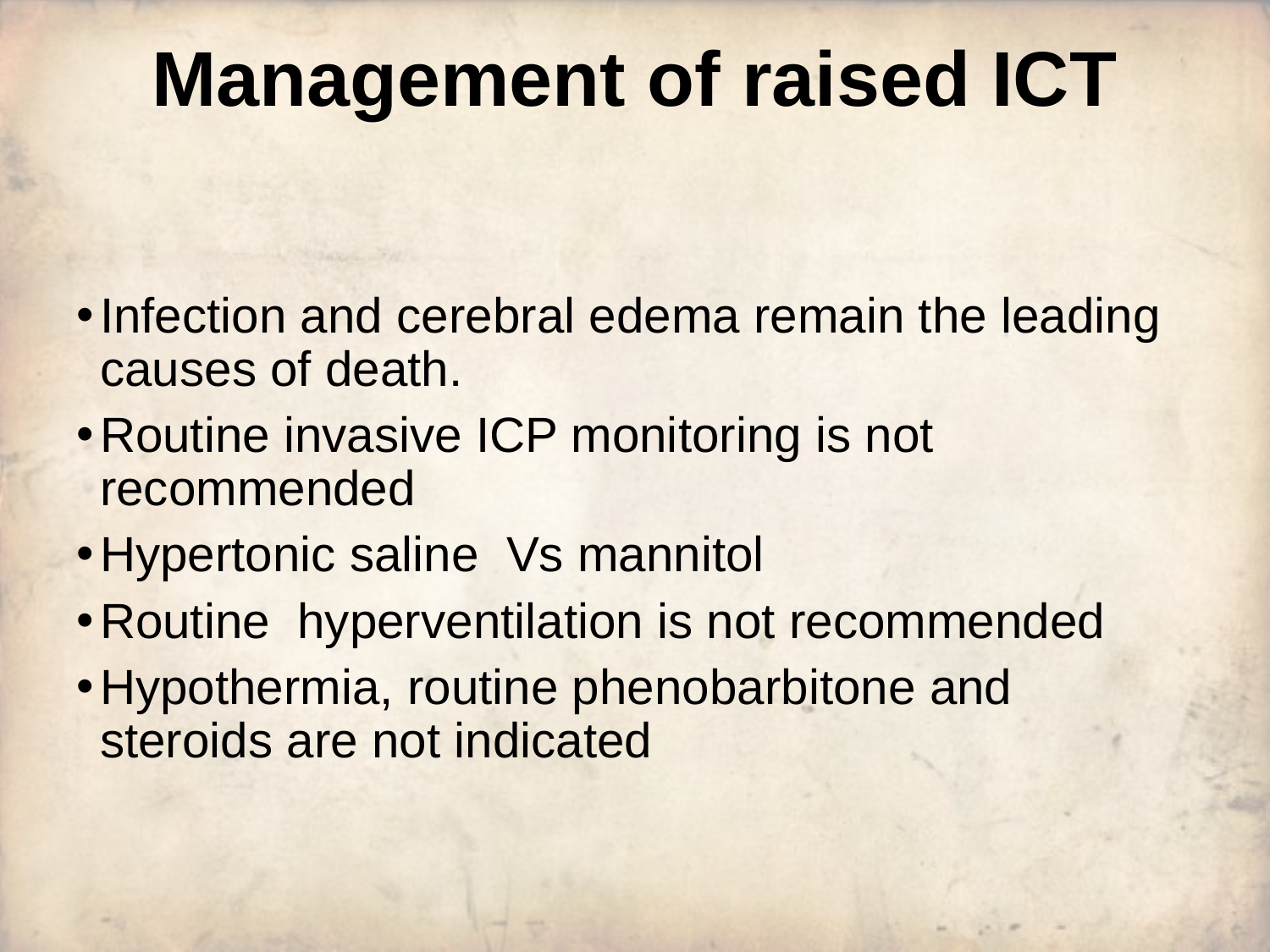

# Management of raised ICT

Infection and cerebral edema remain the leading causes of death.
Routine invasive ICP monitoring is not recommended
Hypertonic saline  Vs mannitol
Routine  hyperventilation is not recommended
Hypothermia, routine phenobarbitone and steroids are not indicated